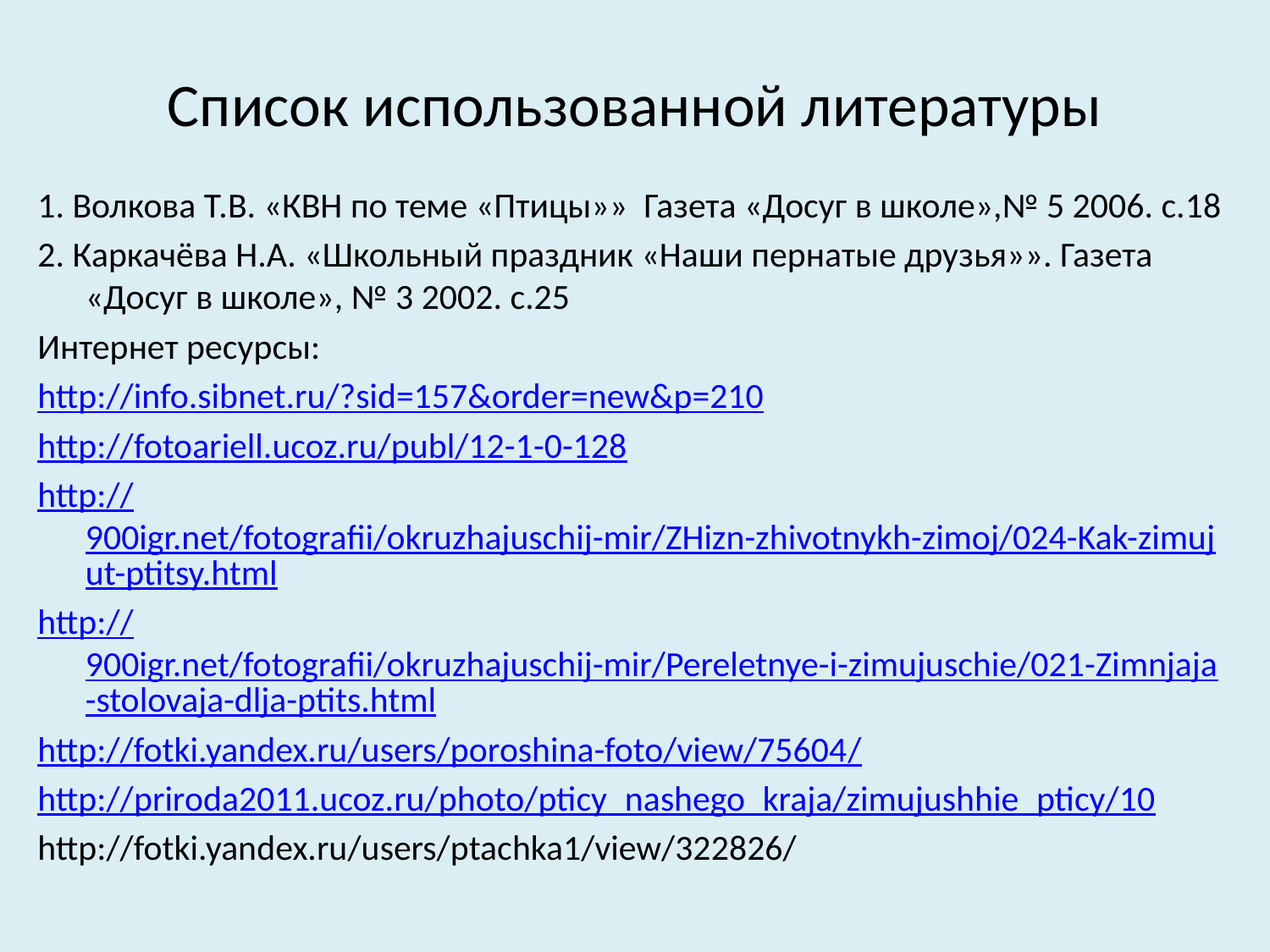

# Список использованной литературы
1. Волкова Т.В. «КВН по теме «Птицы»»  Газета «Досуг в школе»,№ 5 2006. с.18
2. Каркачёва Н.А. «Школьный праздник «Наши пернатые друзья»». Газета «Досуг в школе», № 3 2002. с.25
Интернет ресурсы:
http://info.sibnet.ru/?sid=157&order=new&p=210
http://fotoariell.ucoz.ru/publ/12-1-0-128
http://900igr.net/fotografii/okruzhajuschij-mir/ZHizn-zhivotnykh-zimoj/024-Kak-zimujut-ptitsy.html
http://900igr.net/fotografii/okruzhajuschij-mir/Pereletnye-i-zimujuschie/021-Zimnjaja-stolovaja-dlja-ptits.html
http://fotki.yandex.ru/users/poroshina-foto/view/75604/
http://priroda2011.ucoz.ru/photo/pticy_nashego_kraja/zimujushhie_pticy/10
http://fotki.yandex.ru/users/ptachka1/view/322826/